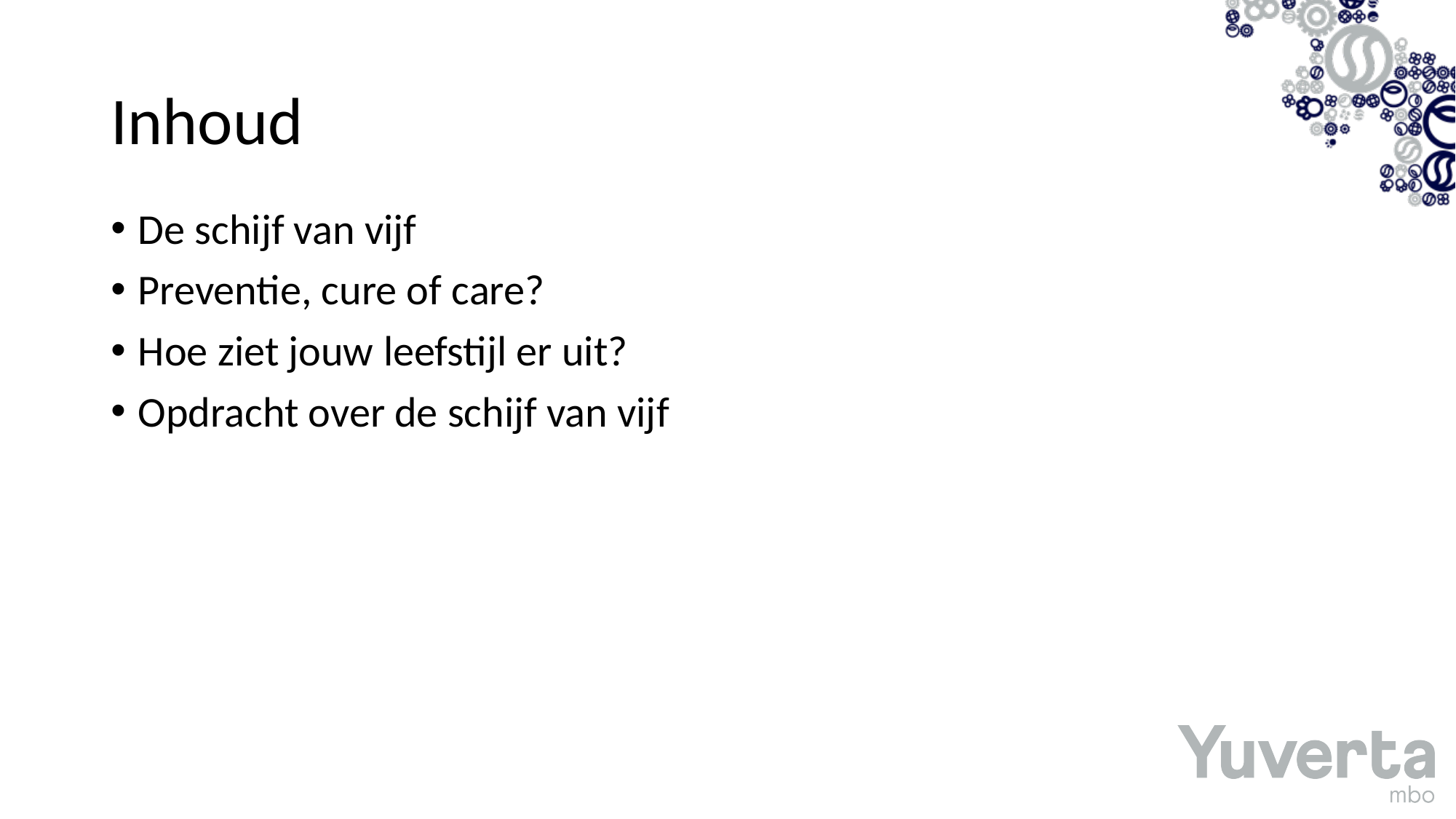

# Inhoud
De schijf van vijf
Preventie, cure of care?
Hoe ziet jouw leefstijl er uit?
Opdracht over de schijf van vijf